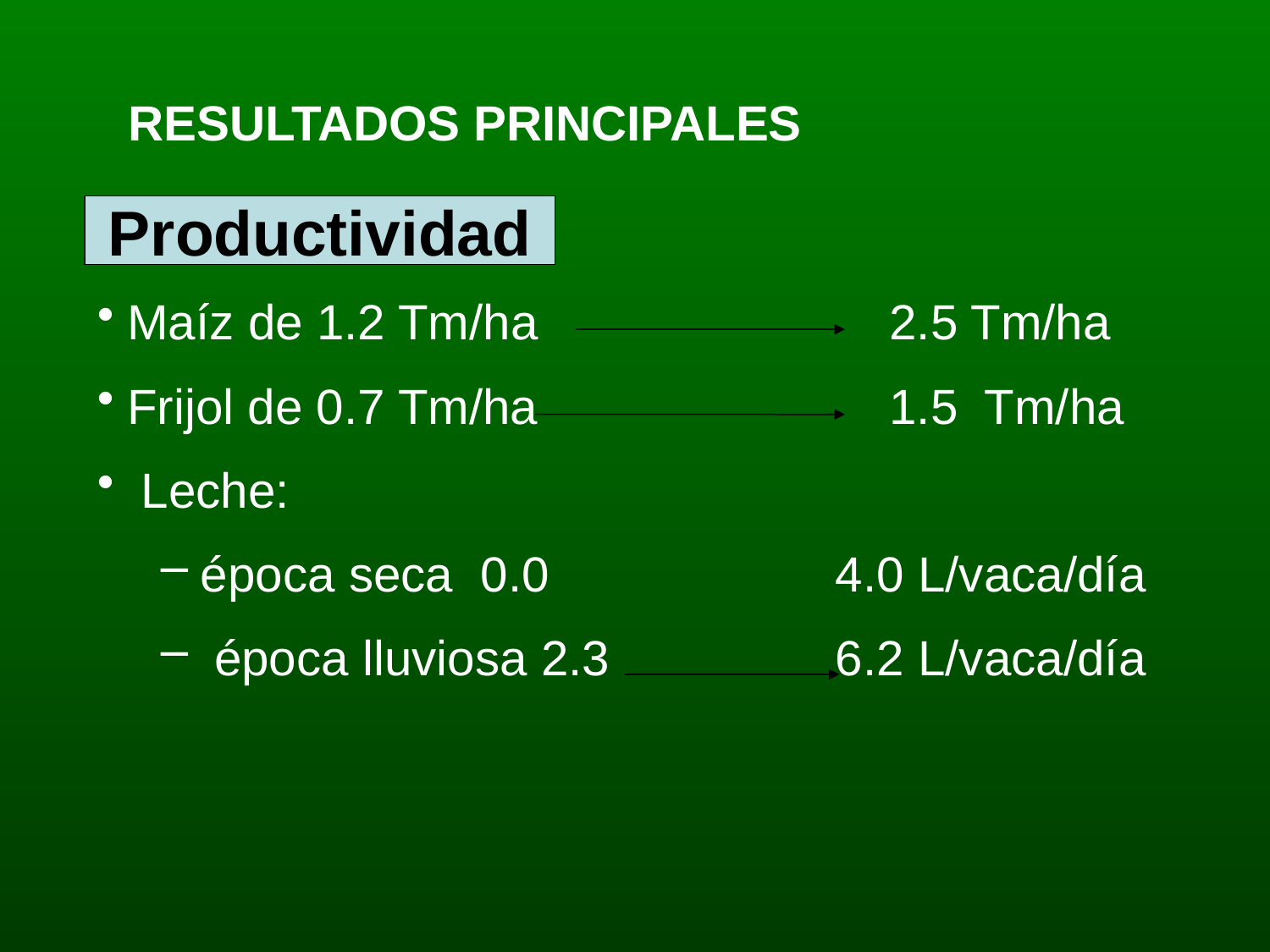

RESULTADOS PRINCIPALES
Productividad
Maíz de 1.2 Tm/ha			2.5 Tm/ha
Frijol de 0.7 Tm/ha			1.5  Tm/ha
 Leche:
época seca  0.0 			4.0 L/vaca/día
 época lluviosa 2.3		6.2 L/vaca/día